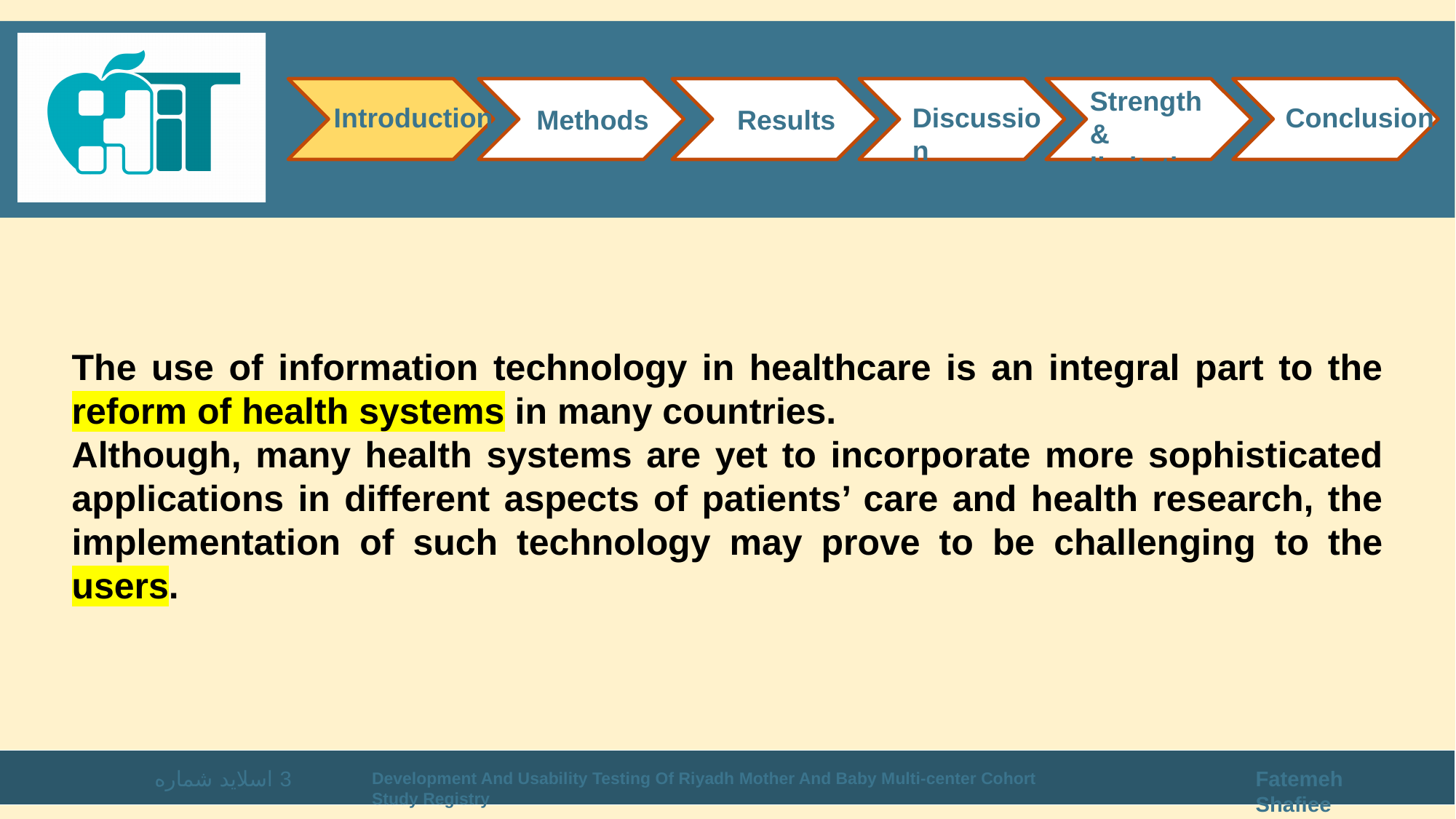

Strength & limitations

Introduction
Conclusion
Discussion
Methods
Results
The use of information technology in healthcare is an integral part to the reform of health systems in many countries.
Although, many health systems are yet to incorporate more sophisticated applications in different aspects of patients’ care and health research, the implementation of such technology may prove to be challenging to the users.
اسلاید شماره 3
Fatemeh Shafiee
Development And Usability Testing Of Riyadh Mother And Baby Multi-center Cohort Study Registry